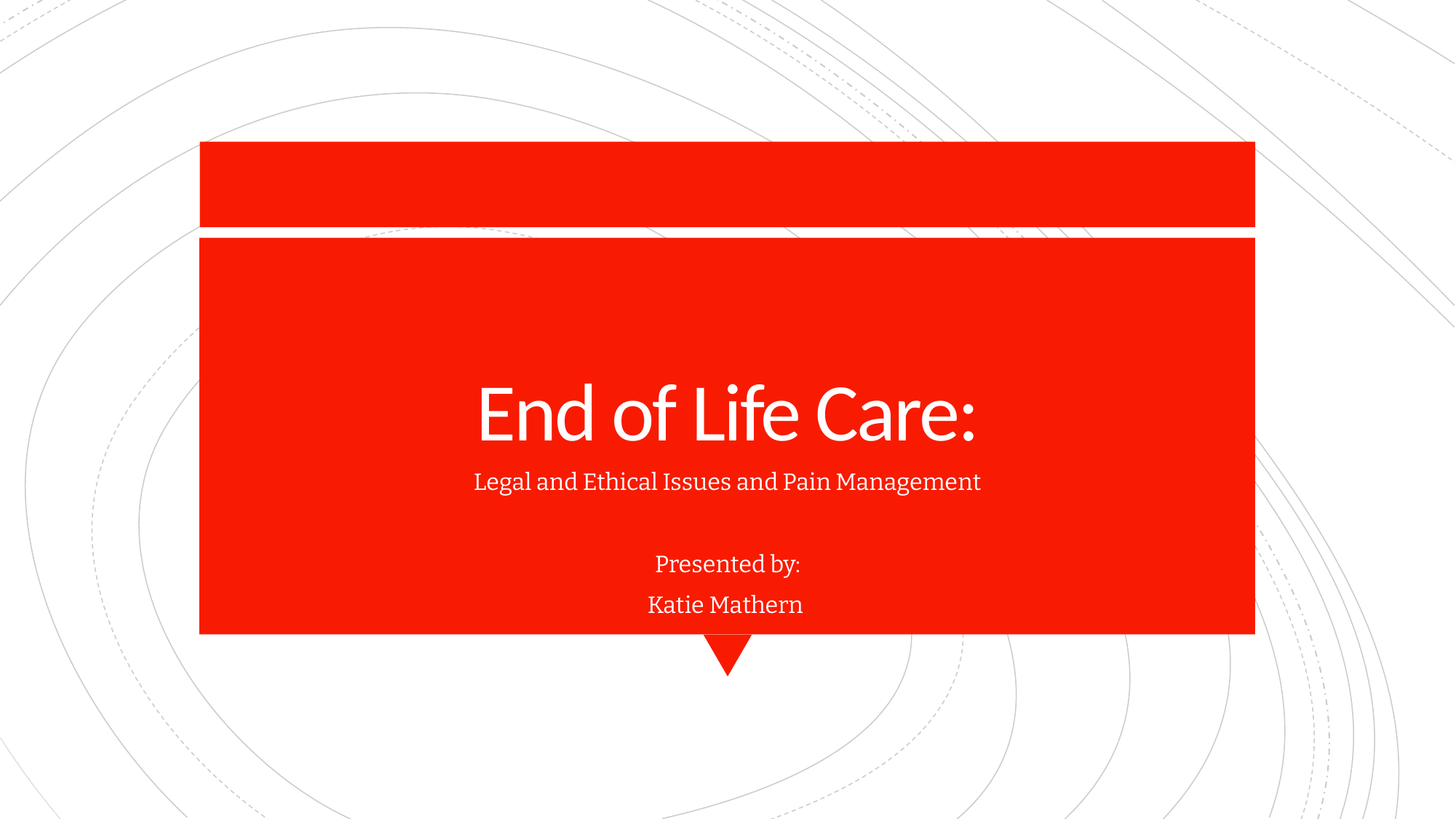

# End of Life Care:
Legal and Ethical Issues and Pain Management

Presented by:
Katie Mathern